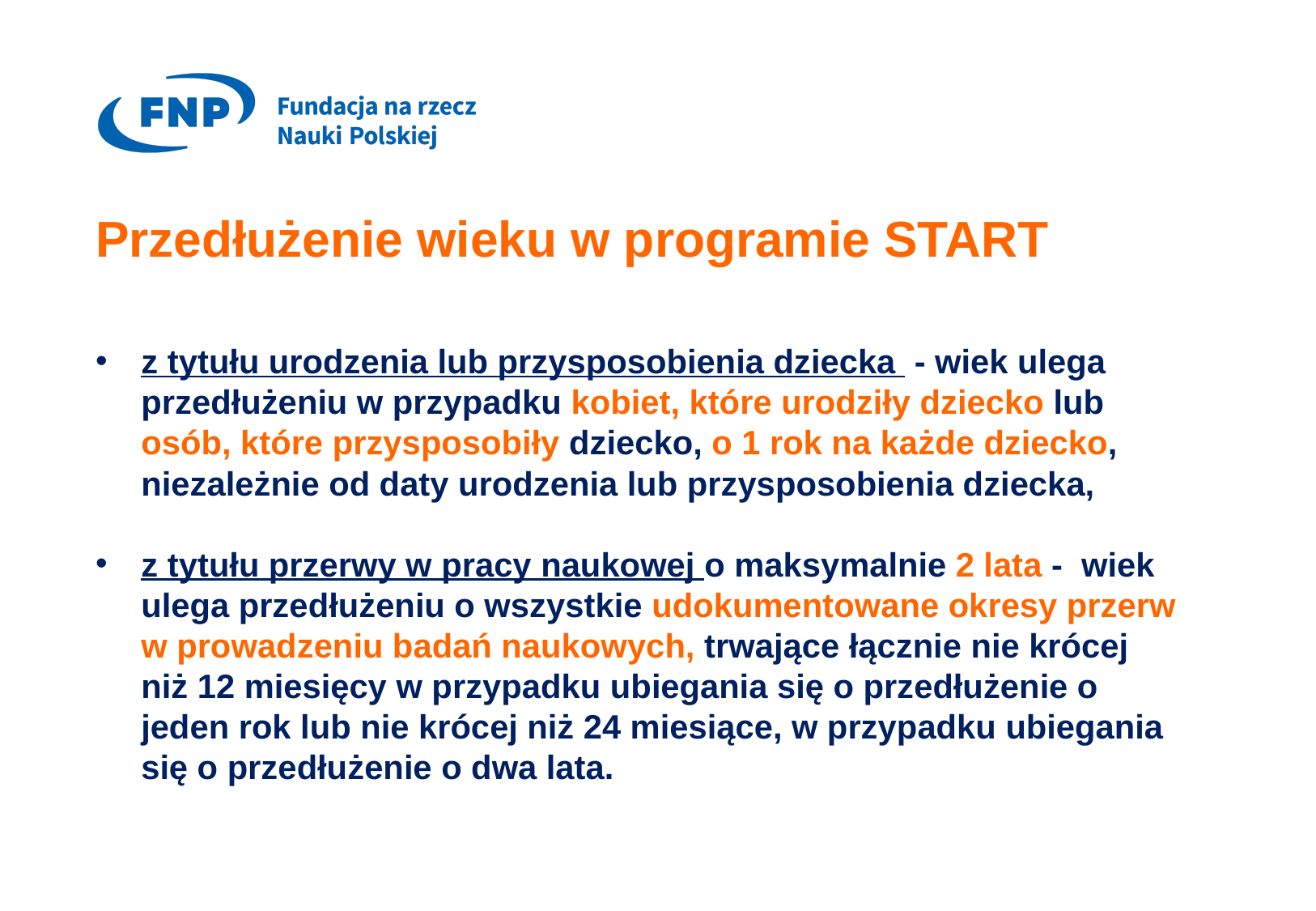

# Przedłużenie wieku w programie START
z tytułu urodzenia lub przysposobienia dziecka  - wiek ulega przedłużeniu w przypadku kobiet, które urodziły dziecko lub osób, które przysposobiły dziecko, o 1 rok na każde dziecko, niezależnie od daty urodzenia lub przysposobienia dziecka,
z tytułu przerwy w pracy naukowej o maksymalnie 2 lata -  wiek ulega przedłużeniu o wszystkie udokumentowane okresy przerw w prowadzeniu badań naukowych, trwające łącznie nie krócej niż 12 miesięcy w przypadku ubiegania się o przedłużenie o jeden rok lub nie krócej niż 24 miesiące, w przypadku ubiegania się o przedłużenie o dwa lata.